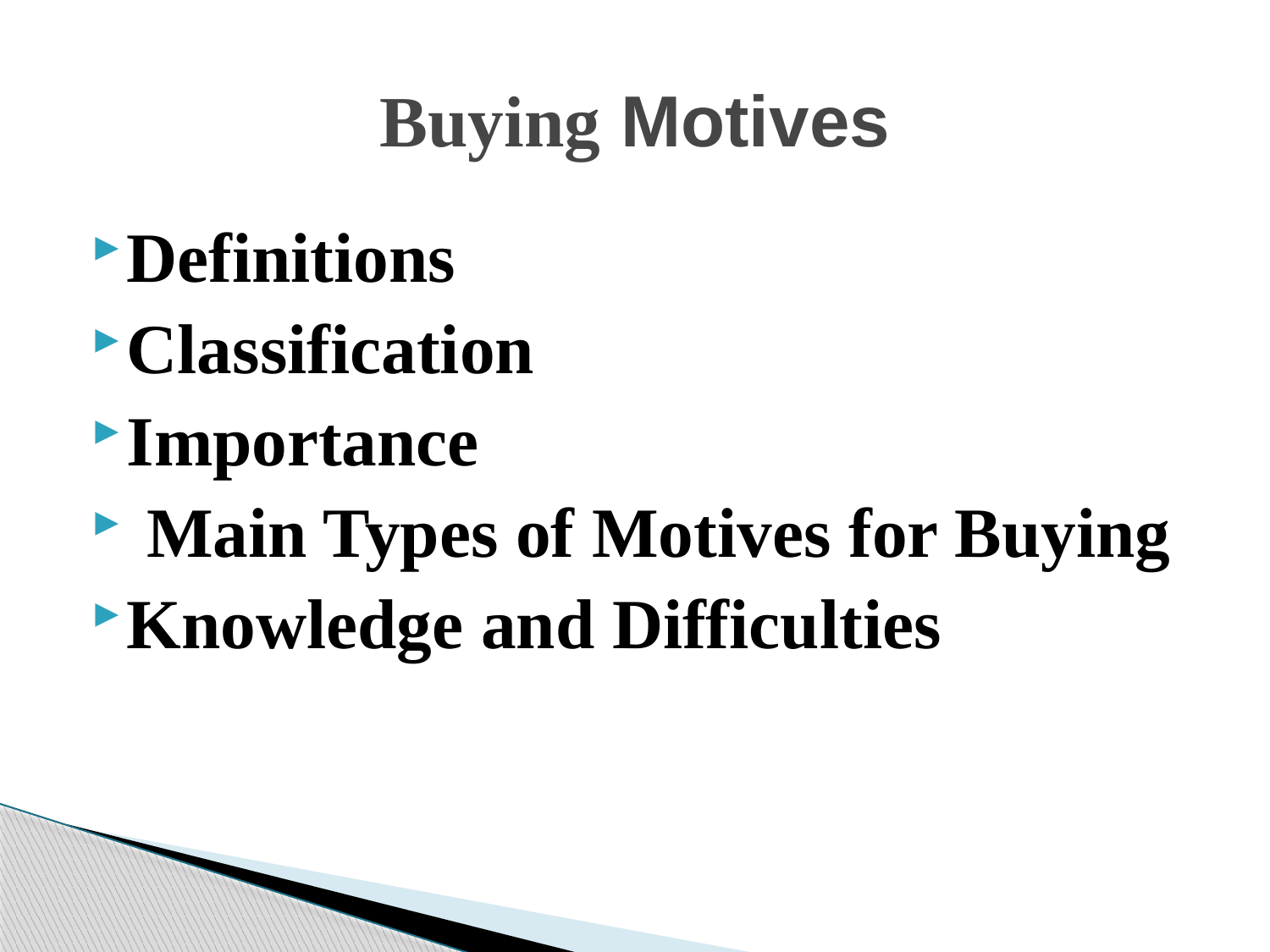

# Buying Motives
Definitions
Classification
Importance
 Main Types of Motives for Buying
Knowledge and Difficulties